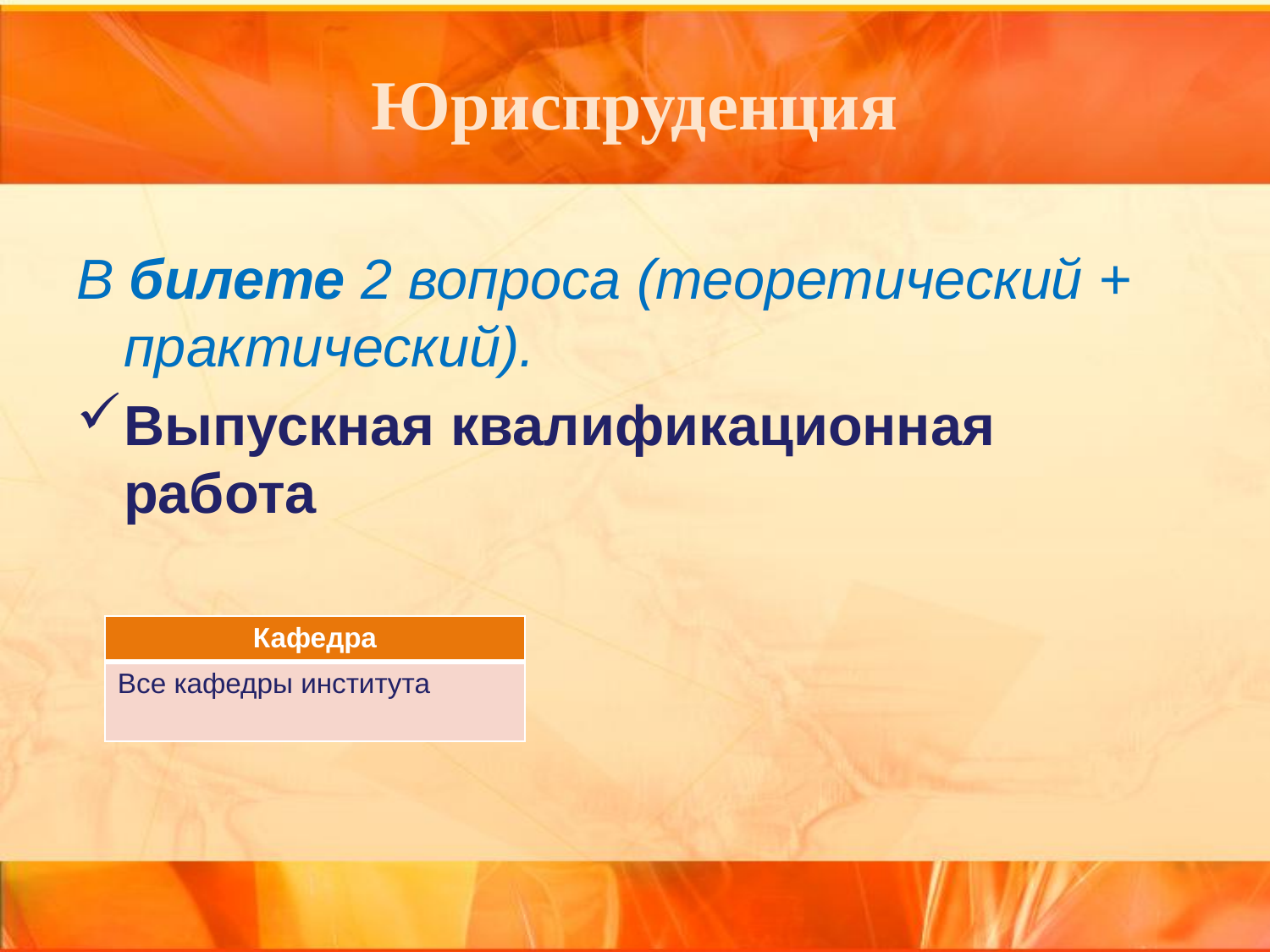

# Юриспруденция
В билете 2 вопроса (теоретический + практический).
Выпускная квалификационная работа
| Кафедра |
| --- |
| Все кафедры института |